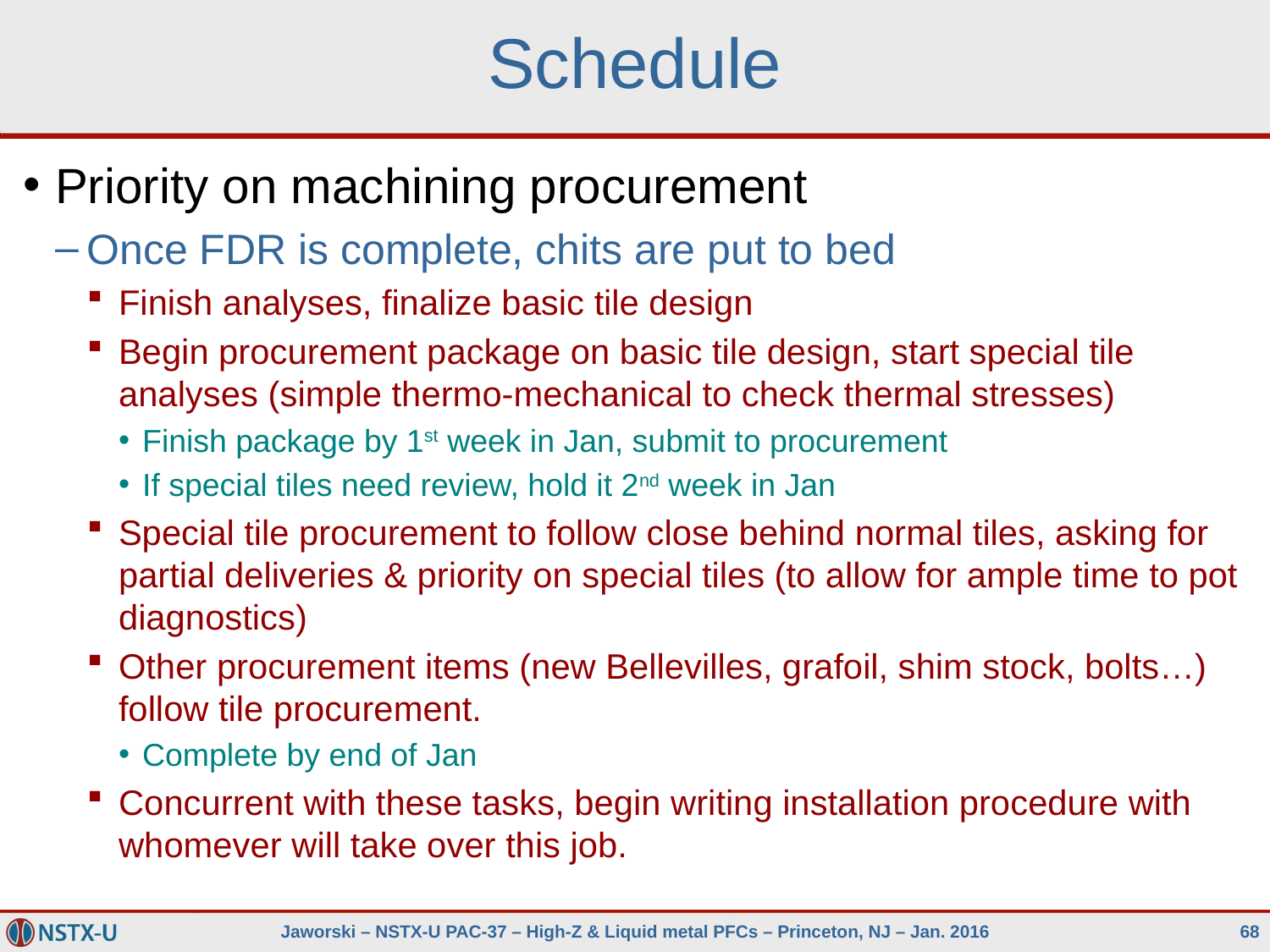

# Schedule
Priority on machining procurement
Once FDR is complete, chits are put to bed
Finish analyses, finalize basic tile design
Begin procurement package on basic tile design, start special tile analyses (simple thermo-mechanical to check thermal stresses)
Finish package by 1st week in Jan, submit to procurement
If special tiles need review, hold it 2nd week in Jan
Special tile procurement to follow close behind normal tiles, asking for partial deliveries & priority on special tiles (to allow for ample time to pot diagnostics)
Other procurement items (new Bellevilles, grafoil, shim stock, bolts…) follow tile procurement.
Complete by end of Jan
Concurrent with these tasks, begin writing installation procedure with whomever will take over this job.